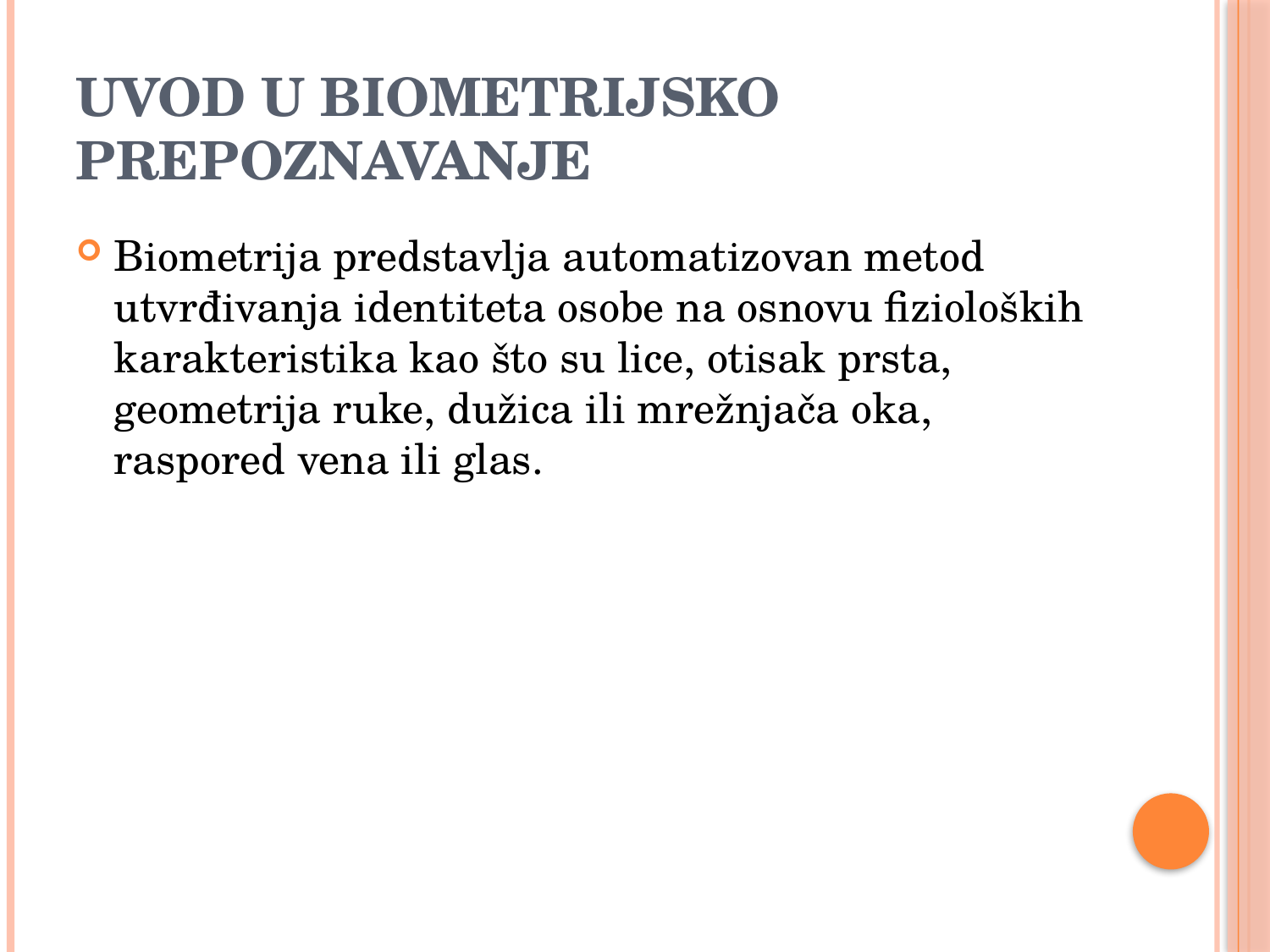

# Uvod u biometrijsko prepoznavanje
Biometrija predstavlja automatizovan metod utvrđivanja identiteta osobe na osnovu fizioloških karakteristika kao što su lice, otisak prsta, geometrija ruke, dužica ili mrežnjača oka, raspored vena ili glas.